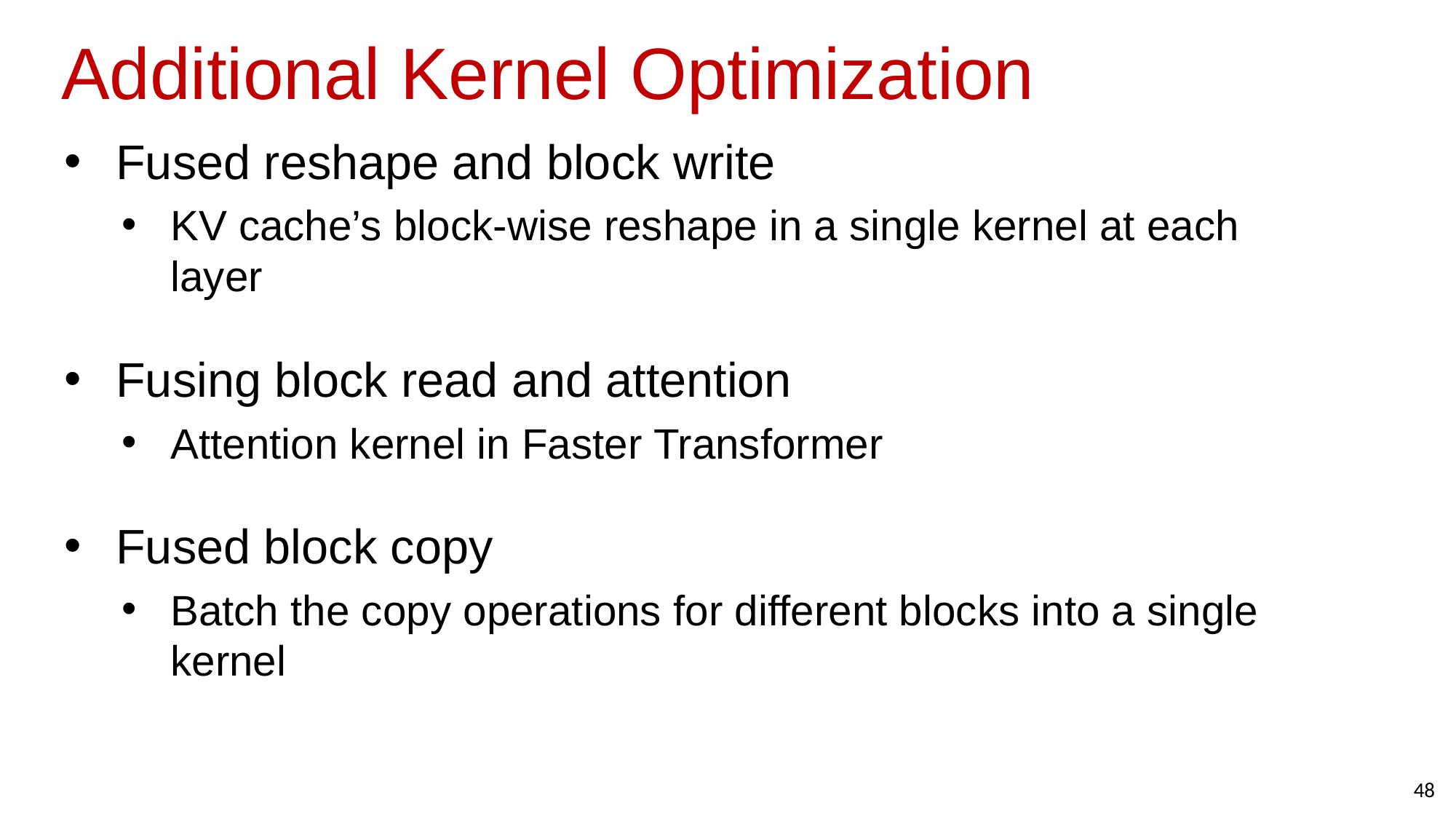

# Additional Kernel Optimization
Fused reshape and block write
KV cache’s block-wise reshape in a single kernel at each layer
Fusing block read and attention
Attention kernel in Faster Transformer
Fused block copy
Batch the copy operations for different blocks into a single kernel

48